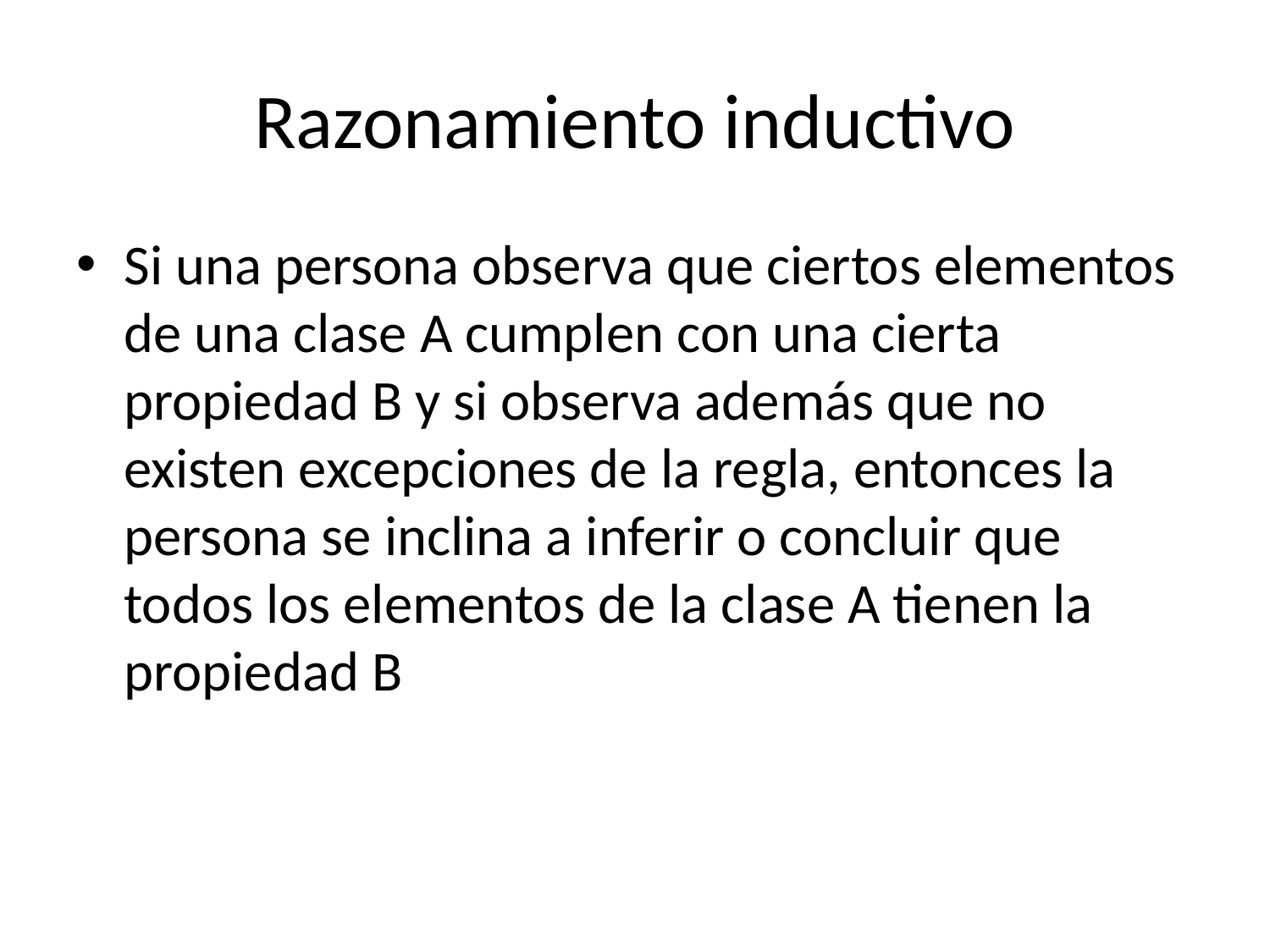

# Razonamiento inductivo
Si una persona observa que ciertos elementos de una clase A cumplen con una cierta propiedad B y si observa además que no existen excepciones de la regla, entonces la persona se inclina a inferir o concluir que todos los elementos de la clase A tienen la propiedad B